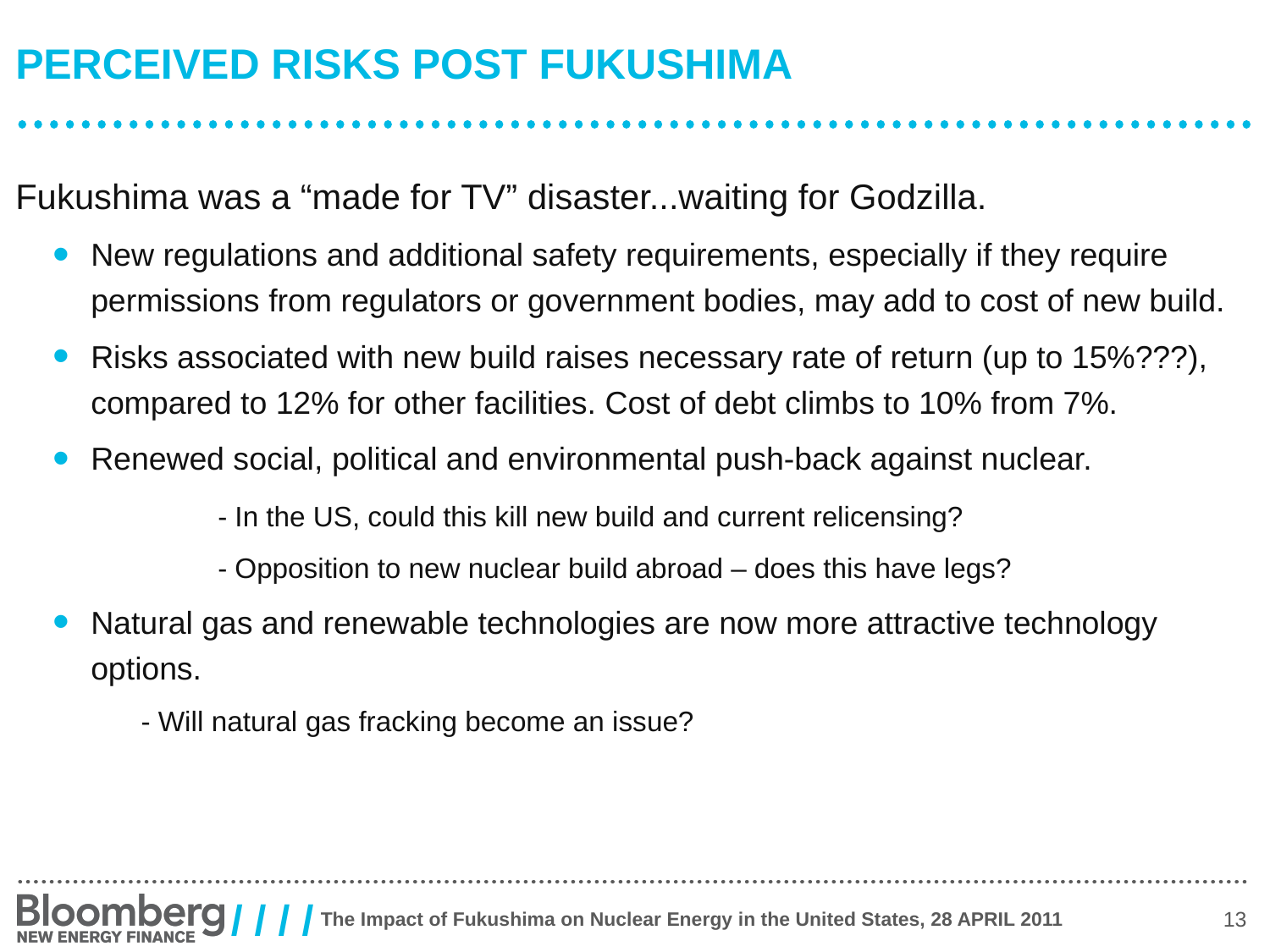

# Perceived risks post fukushima
Fukushima was a “made for TV” disaster...waiting for Godzilla.
New regulations and additional safety requirements, especially if they require permissions from regulators or government bodies, may add to cost of new build.
Risks associated with new build raises necessary rate of return (up to 15%???), compared to 12% for other facilities. Cost of debt climbs to 10% from 7%.
Renewed social, political and environmental push-back against nuclear.
		- In the US, could this kill new build and current relicensing?
		- Opposition to new nuclear build abroad – does this have legs?
Natural gas and renewable technologies are now more attractive technology options.
	- Will natural gas fracking become an issue?